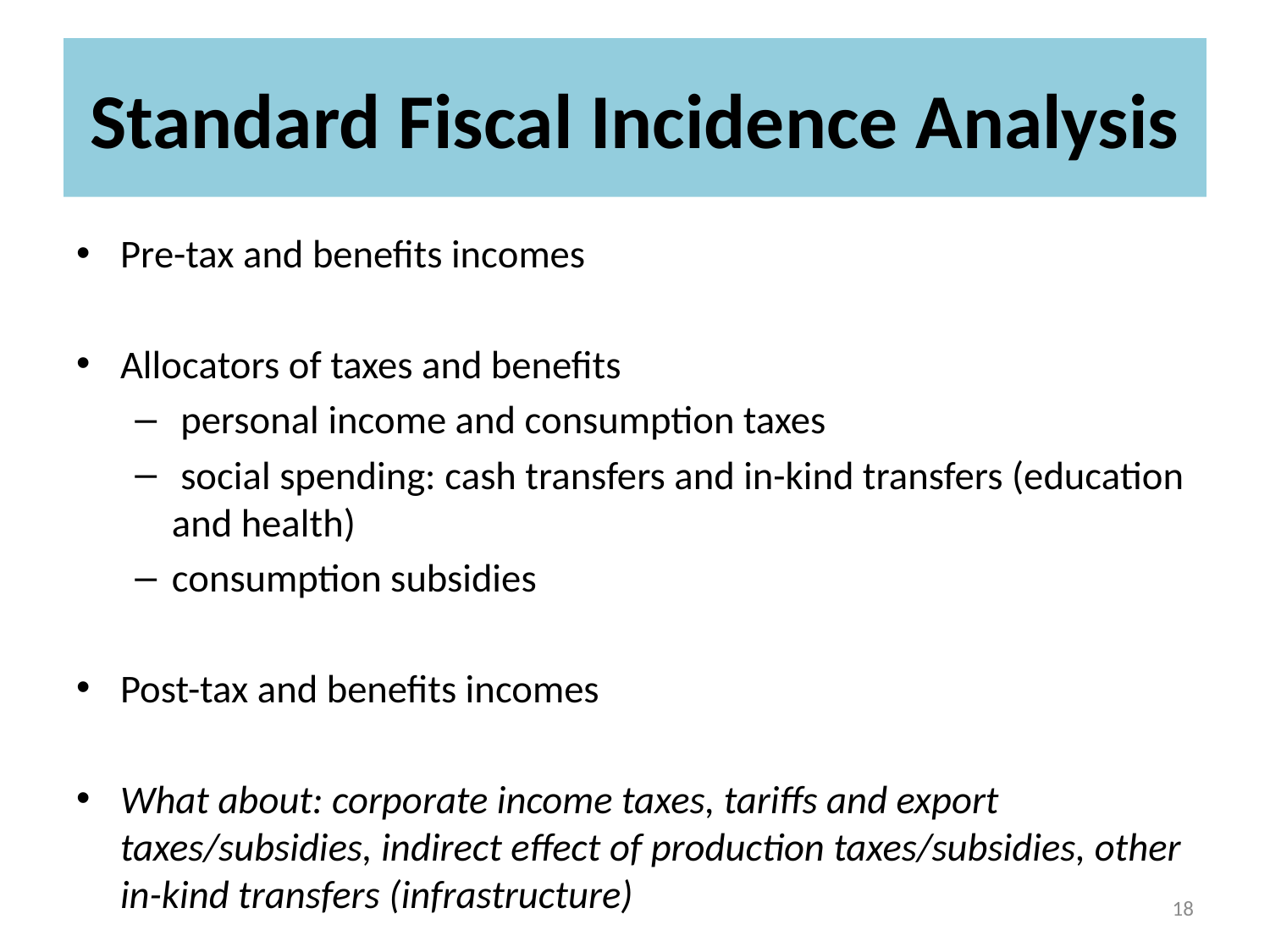

# Standard Fiscal Incidence Analysis
Pre-tax and benefits incomes

Allocators of taxes and benefits
 personal income and consumption taxes
 social spending: cash transfers and in-kind transfers (education and health)
consumption subsidies

Post-tax and benefits incomes

What about: corporate income taxes, tariffs and export taxes/subsidies, indirect effect of production taxes/subsidies, other in-kind transfers (infrastructure)

18